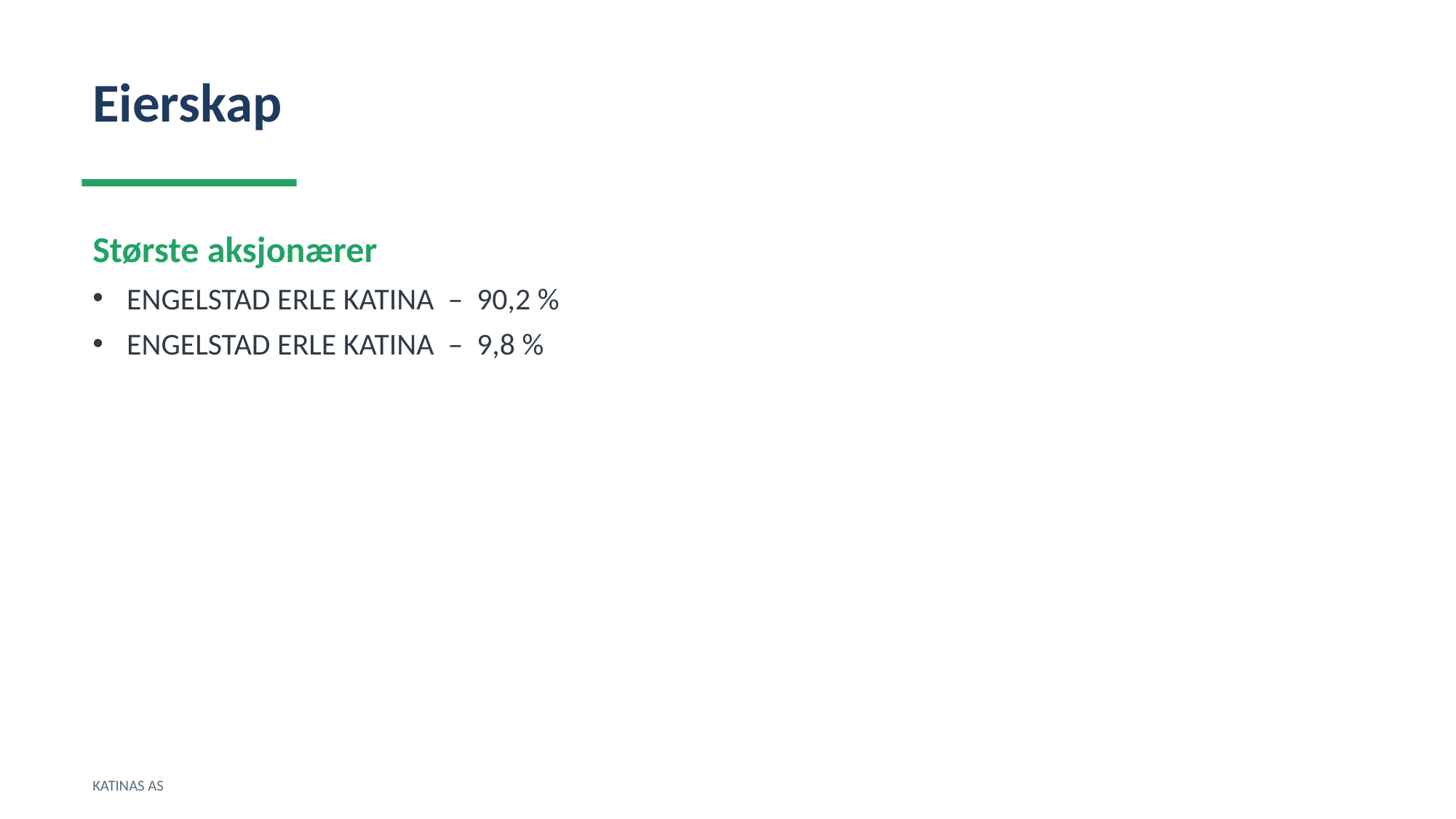

Eierskap

Største aksjonærer
ENGELSTAD ERLE KATINA  –  90,2 %
ENGELSTAD ERLE KATINA  –  9,8 %
KATINAS AS